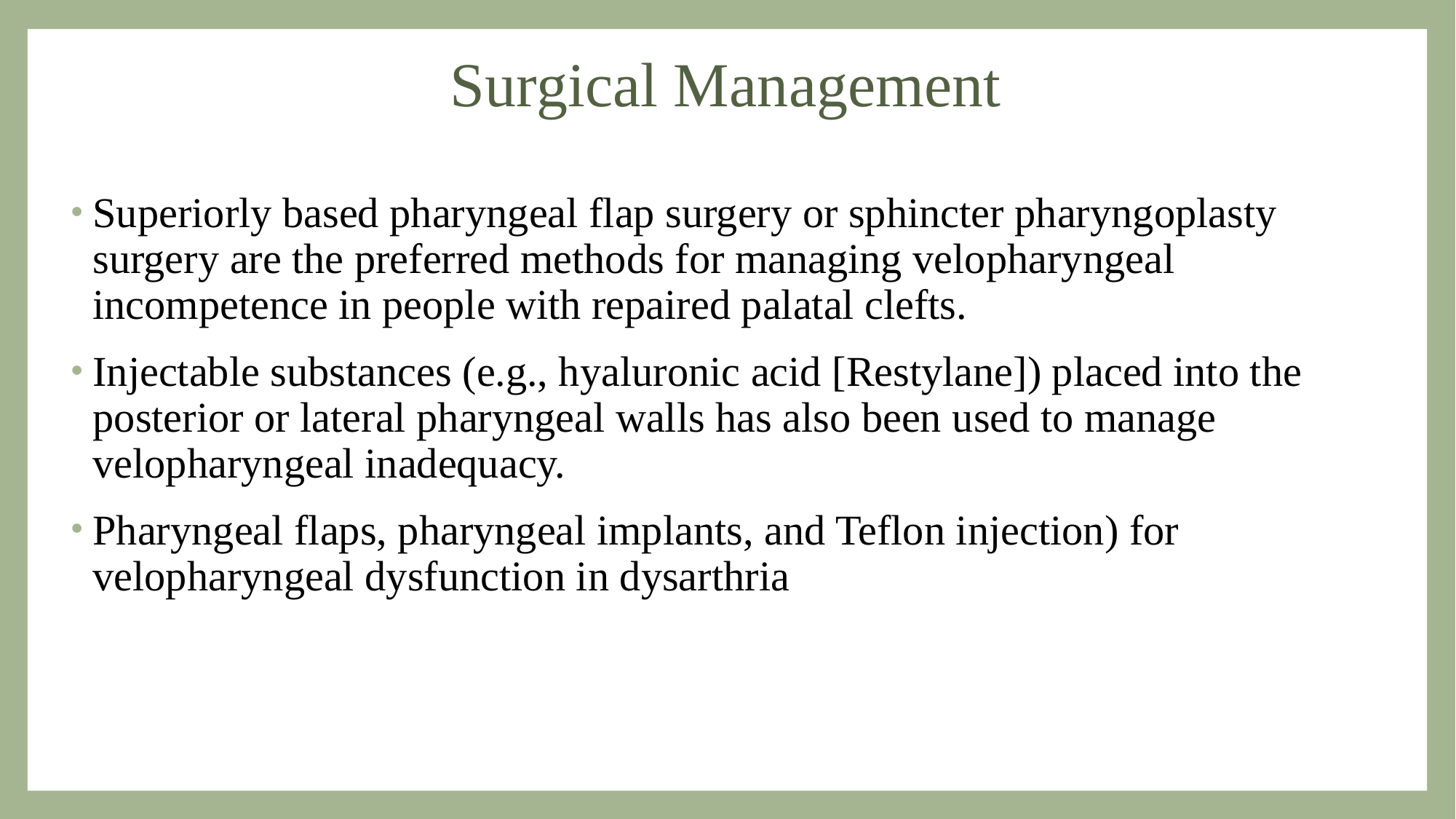

# Surgical Management
Superiorly based pharyngeal flap surgery or sphincter pharyngoplasty surgery are the preferred methods for managing velopharyngeal incompetence in people with repaired palatal clefts.
Injectable substances (e.g., hyaluronic acid [Restylane]) placed into the posterior or lateral pharyngeal walls has also been used to manage velopharyngeal inadequacy.
Pharyngeal flaps, pharyngeal implants, and Teflon injection) for velopharyngeal dysfunction in dysarthria